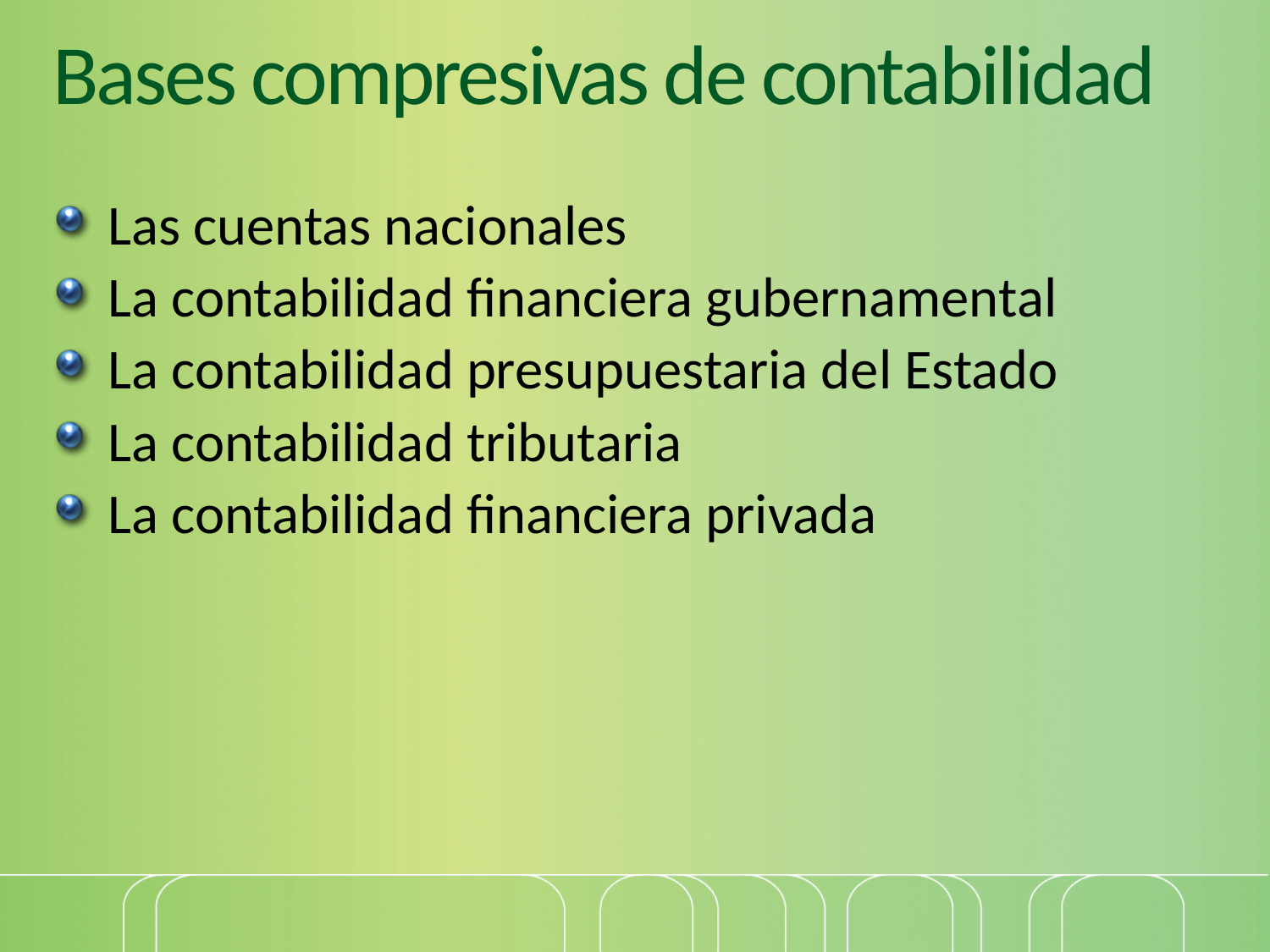

# Bases compresivas de contabilidad
Las cuentas nacionales
La contabilidad financiera gubernamental
La contabilidad presupuestaria del Estado
La contabilidad tributaria
La contabilidad financiera privada